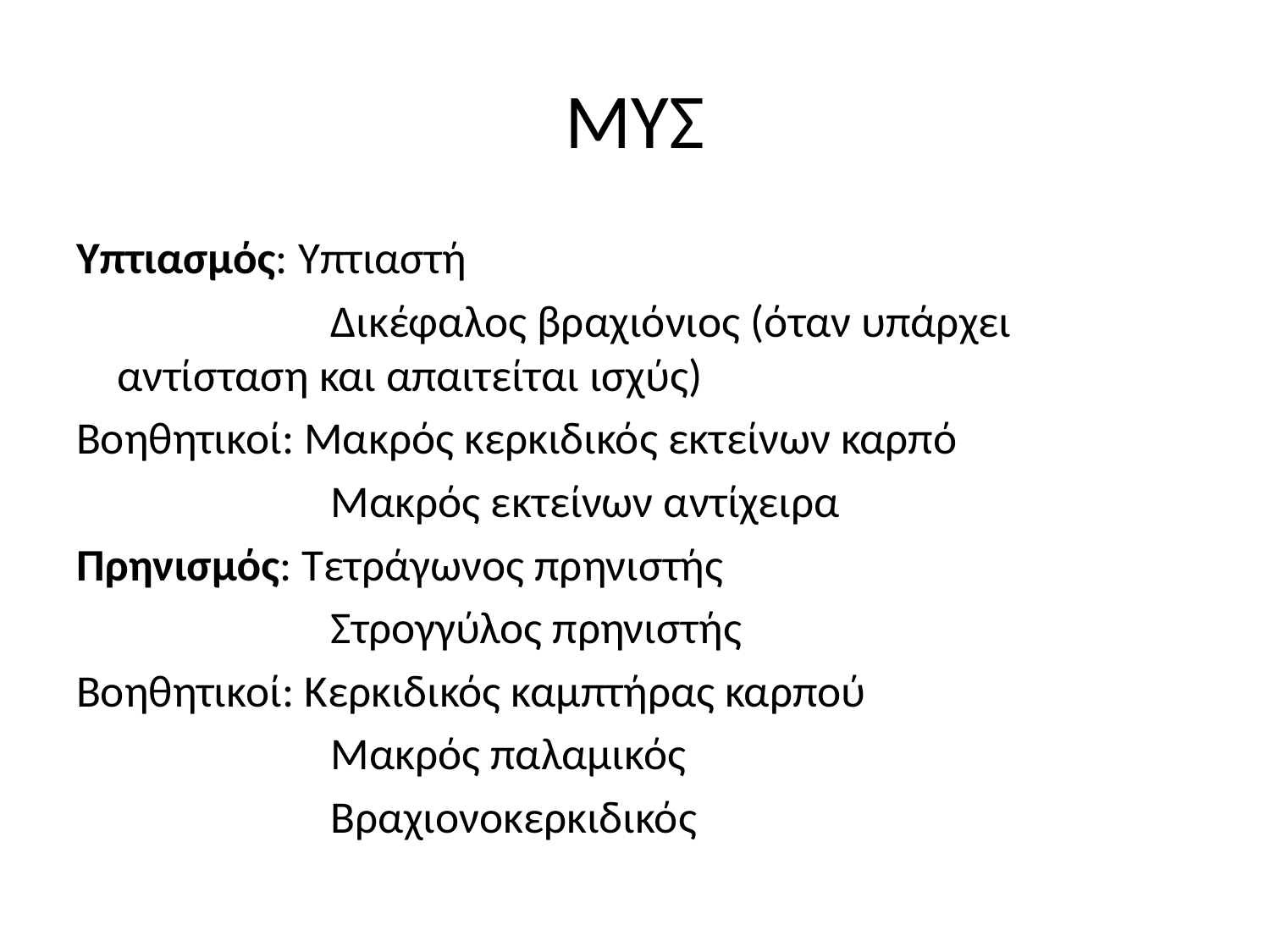

# ΜΥΣ
Υπτιασμός: Υπτιαστή
			 Δικέφαλος βραχιόνιος (όταν υπάρχει 		 αντίσταση και απαιτείται ισχύς)
Βοηθητικοί: Μακρός κερκιδικός εκτείνων καρπό
			 Μακρός εκτείνων αντίχειρα
Πρηνισμός: Τετράγωνος πρηνιστής
			 Στρογγύλος πρηνιστής
Βοηθητικοί: Κερκιδικός καμπτήρας καρπού
			 Μακρός παλαμικός
			 Βραχιονοκερκιδικός